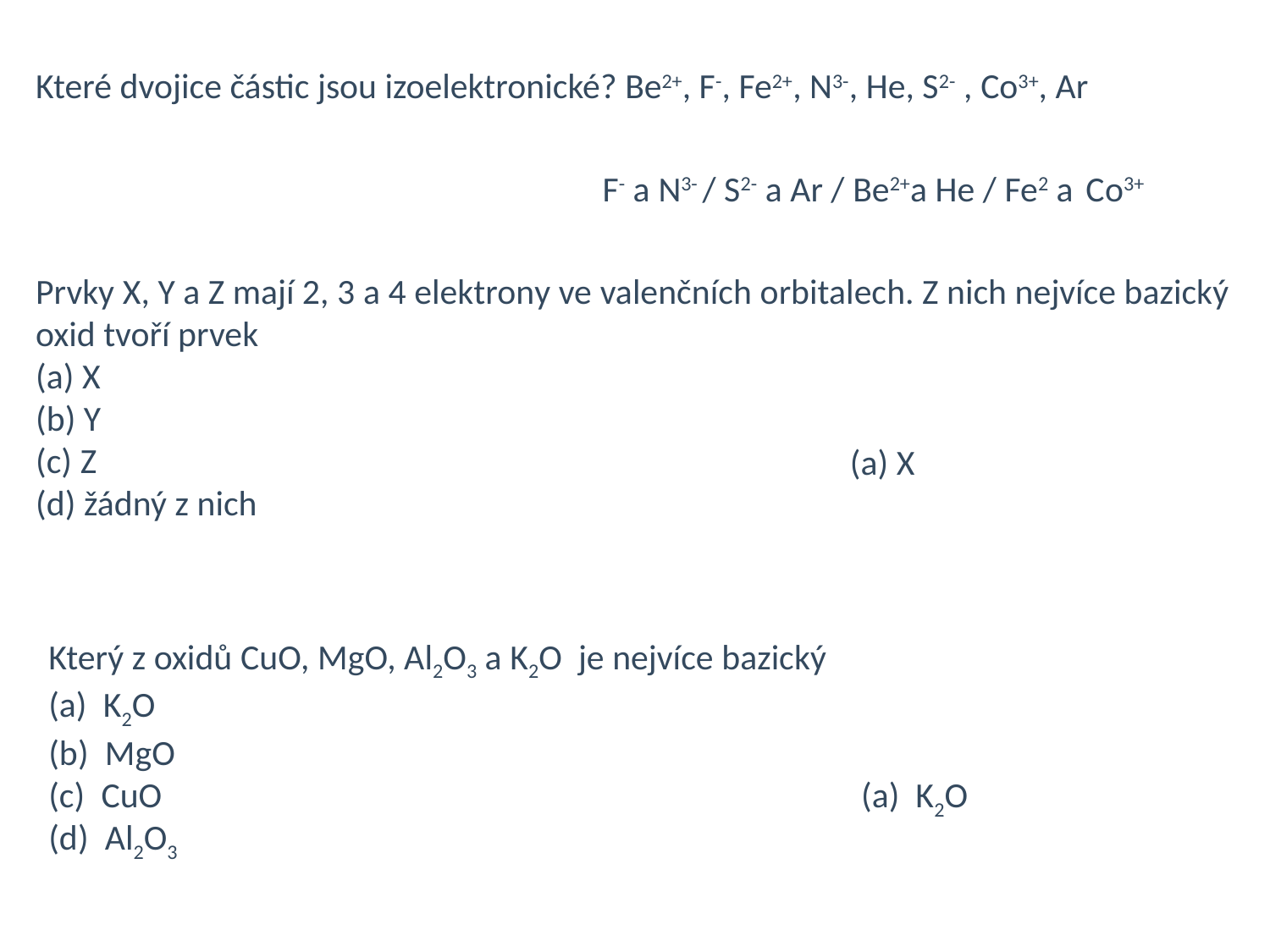

Které dvojice částic jsou izoelektronické? Be2+, F-, Fe2+, N3-, He, S2- , Co3+, Ar
F- a N3- / S2- a Ar / Be2+a He / Fe2 a  Co3+
Prvky X, Y a Z mají 2, 3 a 4 elektrony ve valenčních orbitalech. Z nich nejvíce bazický oxid tvoří prvek
(a) X
(b) Y
(c) Z
(d) žádný z nich
(a) X
Který z oxidů CuO, MgO, Al2O3 a K2O  je nejvíce bazický
(a)  K2O
(b)  MgO
(c)  CuO
(d)  Al2O3
(a)  K2O